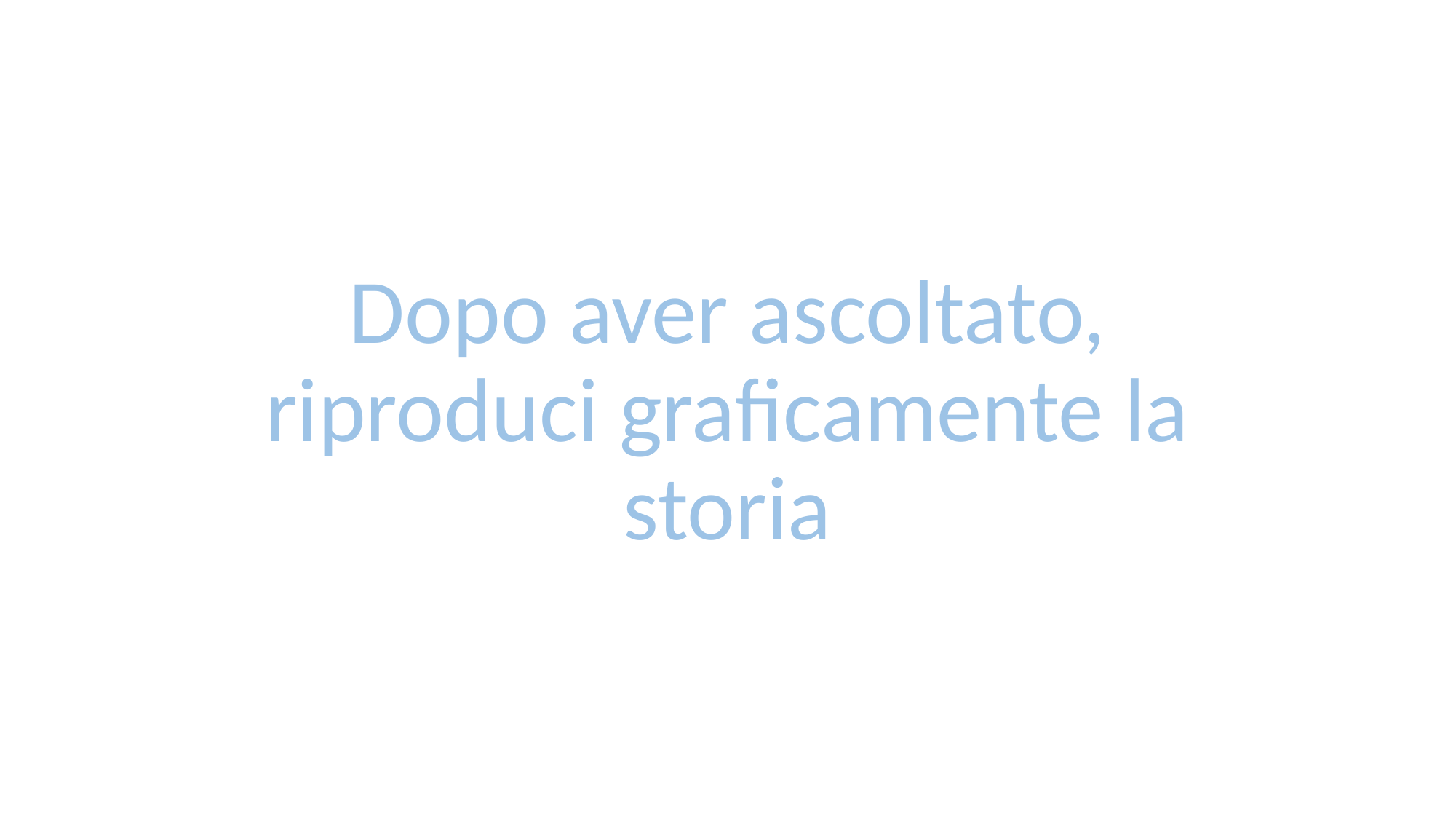

# Dopo aver ascoltato, riproduci graficamente la storia